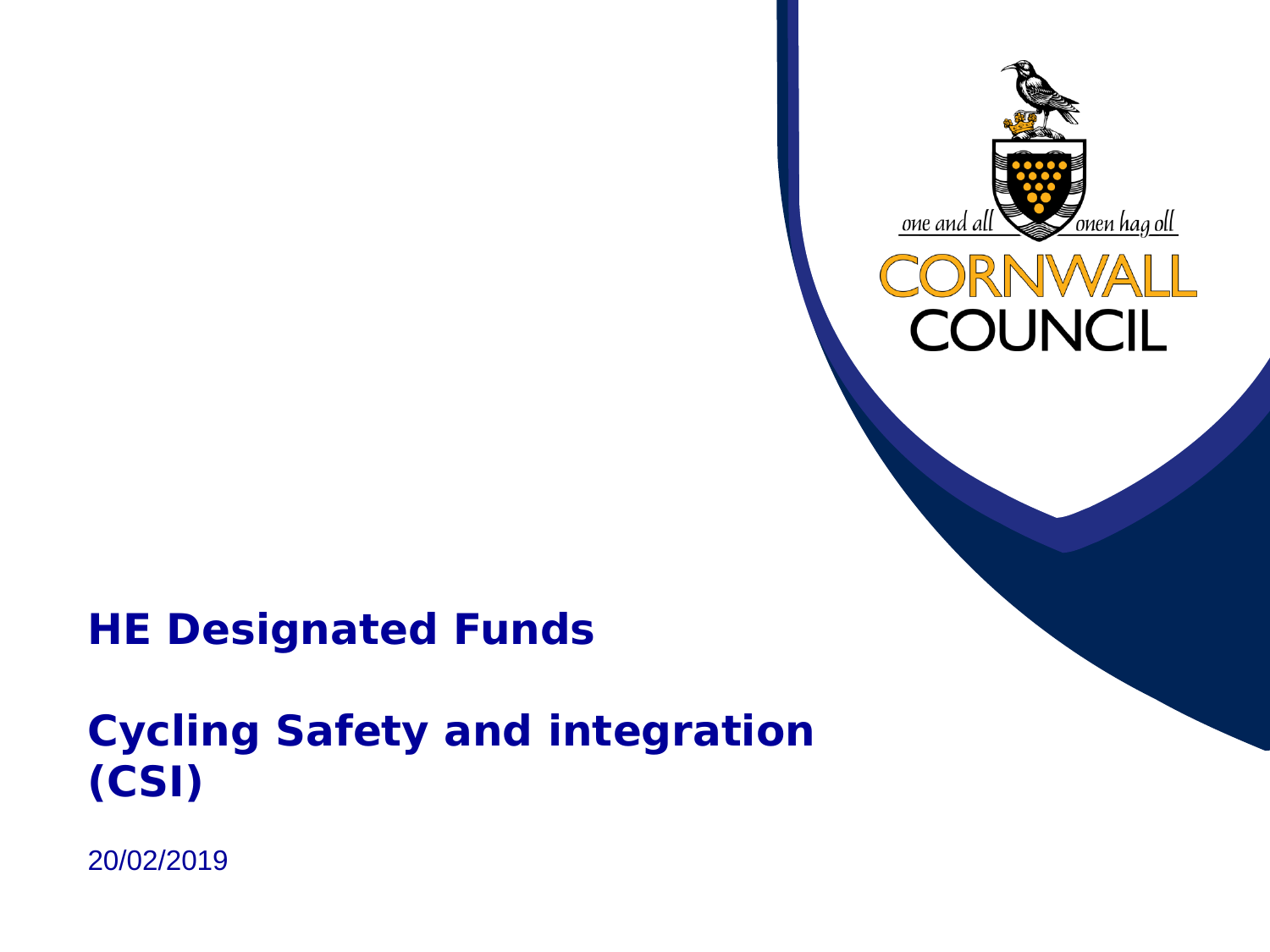

# HE Designated Funds Cycling Safety and integration (CSI)
20/02/2019